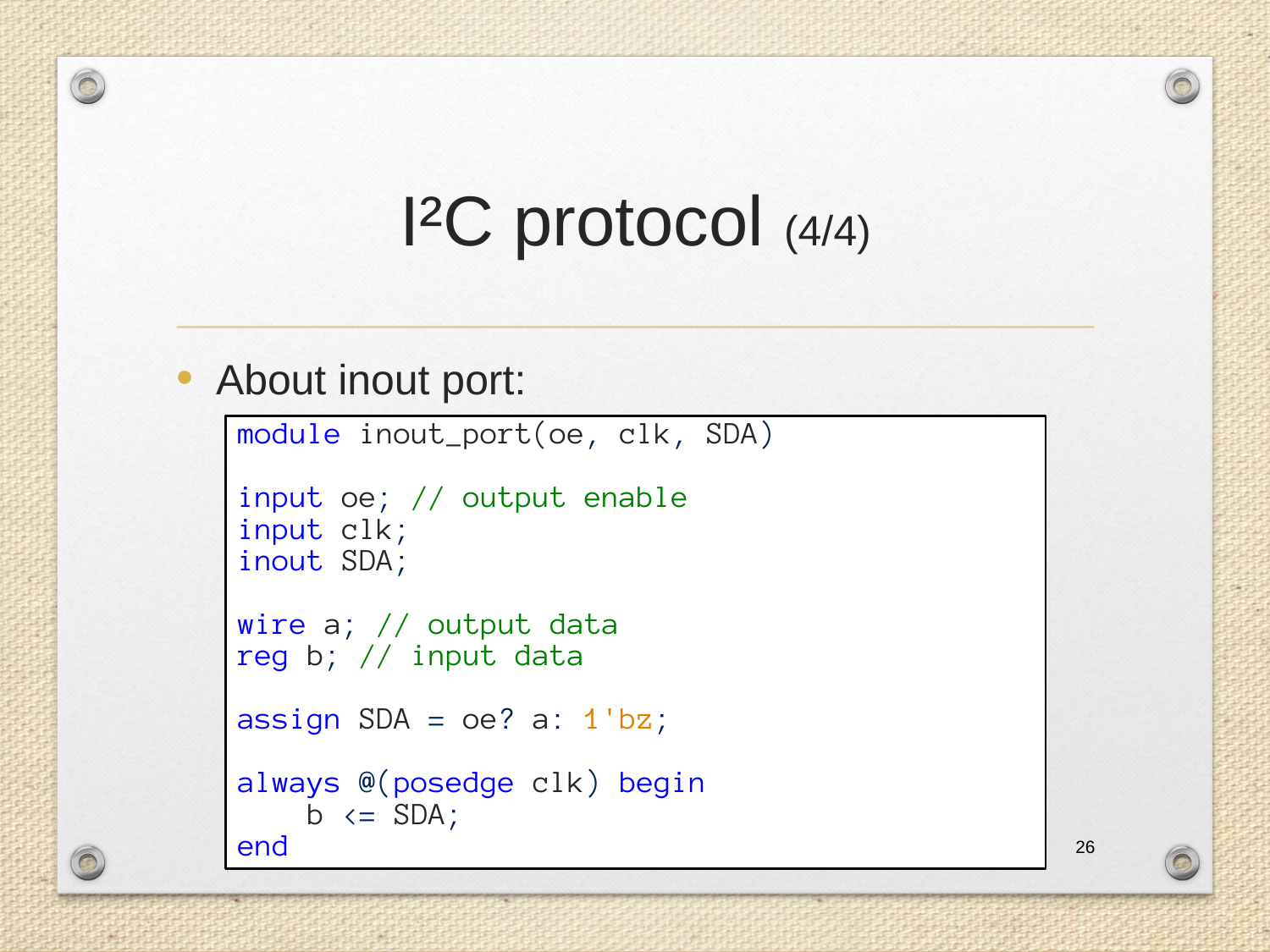

# I²C protocol (4/4)
About inout port:
module inout_port(oe, clk, SDA)

input oe; // output enable
input clk;
inout SDA;

wire a; // output data
reg b; // input data

assign SDA = oe? a: 1'bz;

always @(posedge clk) begin
    b <= SDA;
end
26